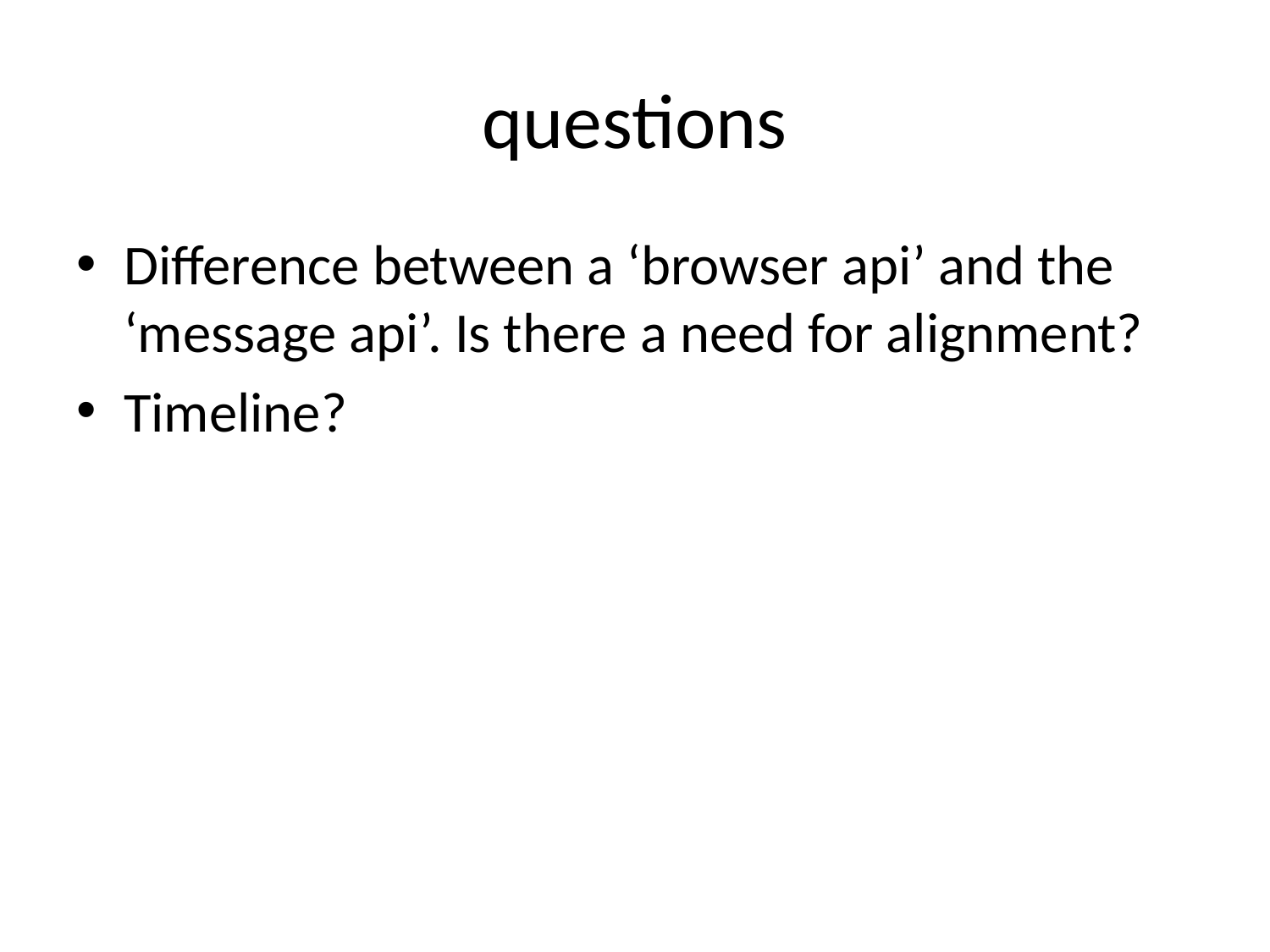

# questions
Difference between a ‘browser api’ and the ‘message api’. Is there a need for alignment?
Timeline?